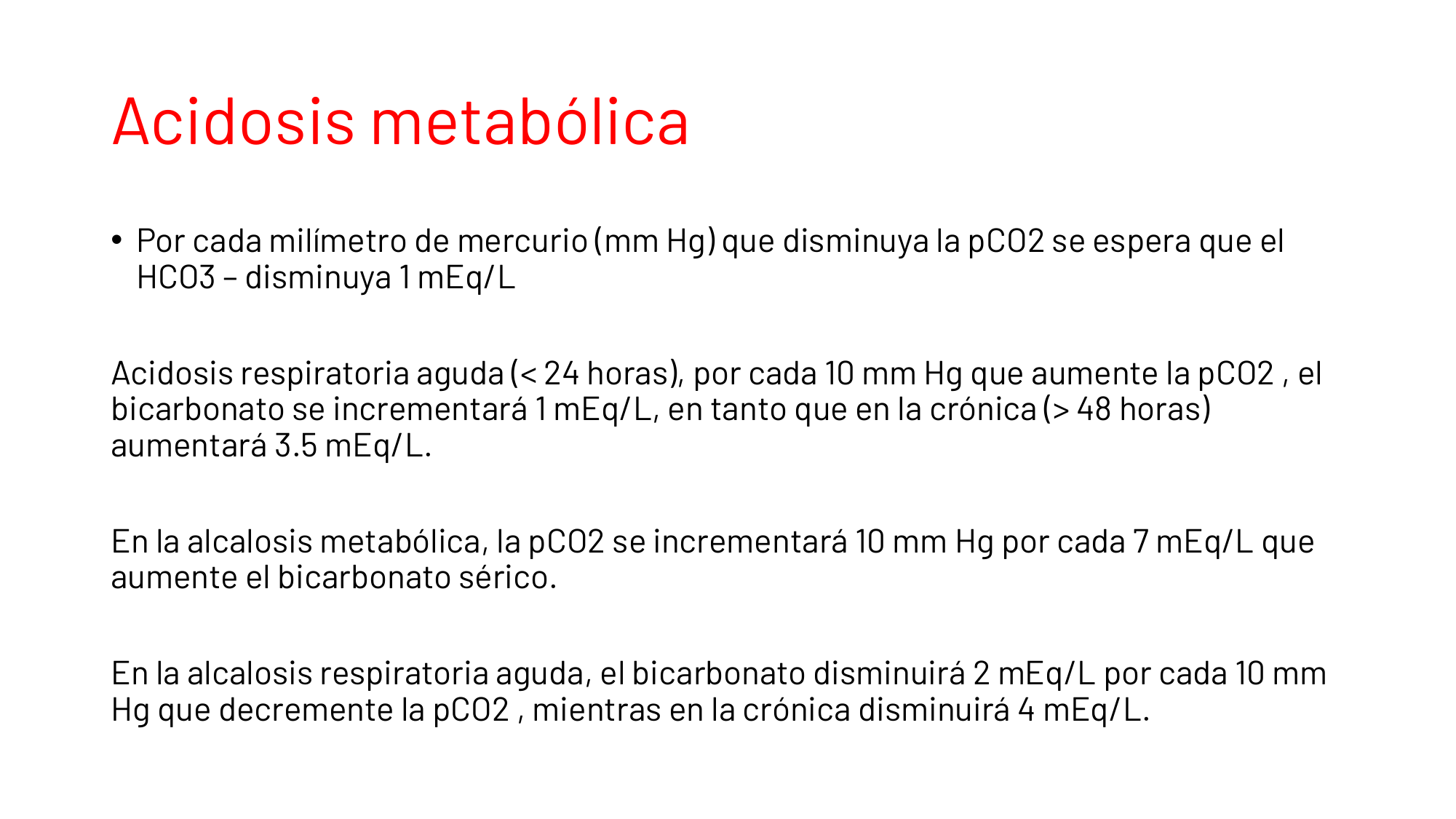

# Acidosis metabólica
Por cada milímetro de mercurio (mm Hg) que disminuya la pCO2 se espera que el HCO3 – disminuya 1 mEq/L

Acidosis respiratoria aguda (< 24 horas), por cada 10 mm Hg que aumente la pCO2 , el bicarbonato se incrementará 1 mEq/L, en tanto que en la crónica (> 48 horas) aumentará 3.5 mEq/L.

En la alcalosis metabólica, la pCO2 se incrementará 10 mm Hg por cada 7 mEq/L que aumente el bicarbonato sérico.

En la alcalosis respiratoria aguda, el bicarbonato disminuirá 2 mEq/L por cada 10 mm Hg que decremente la pCO2 , mientras en la crónica disminuirá 4 mEq/L.